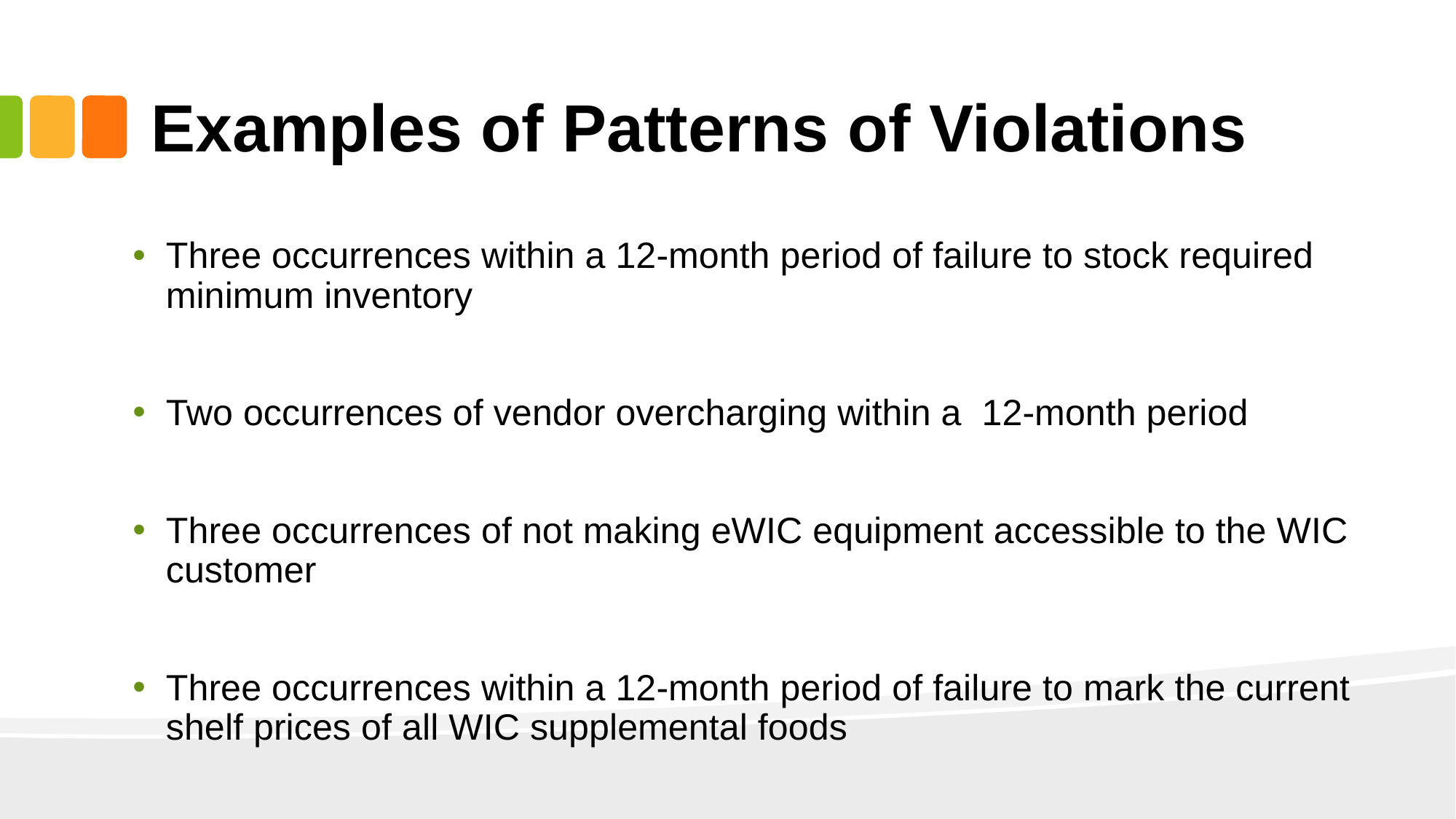

# Examples of Patterns of Violations

Three occurrences within a 12-month period of failure to stock required minimum inventory

Two occurrences of vendor overcharging within a  12-month period

Three occurrences of not making eWIC equipment accessible to the WIC customer

Three occurrences within a 12-month period of failure to mark the current shelf prices of all WIC supplemental foods